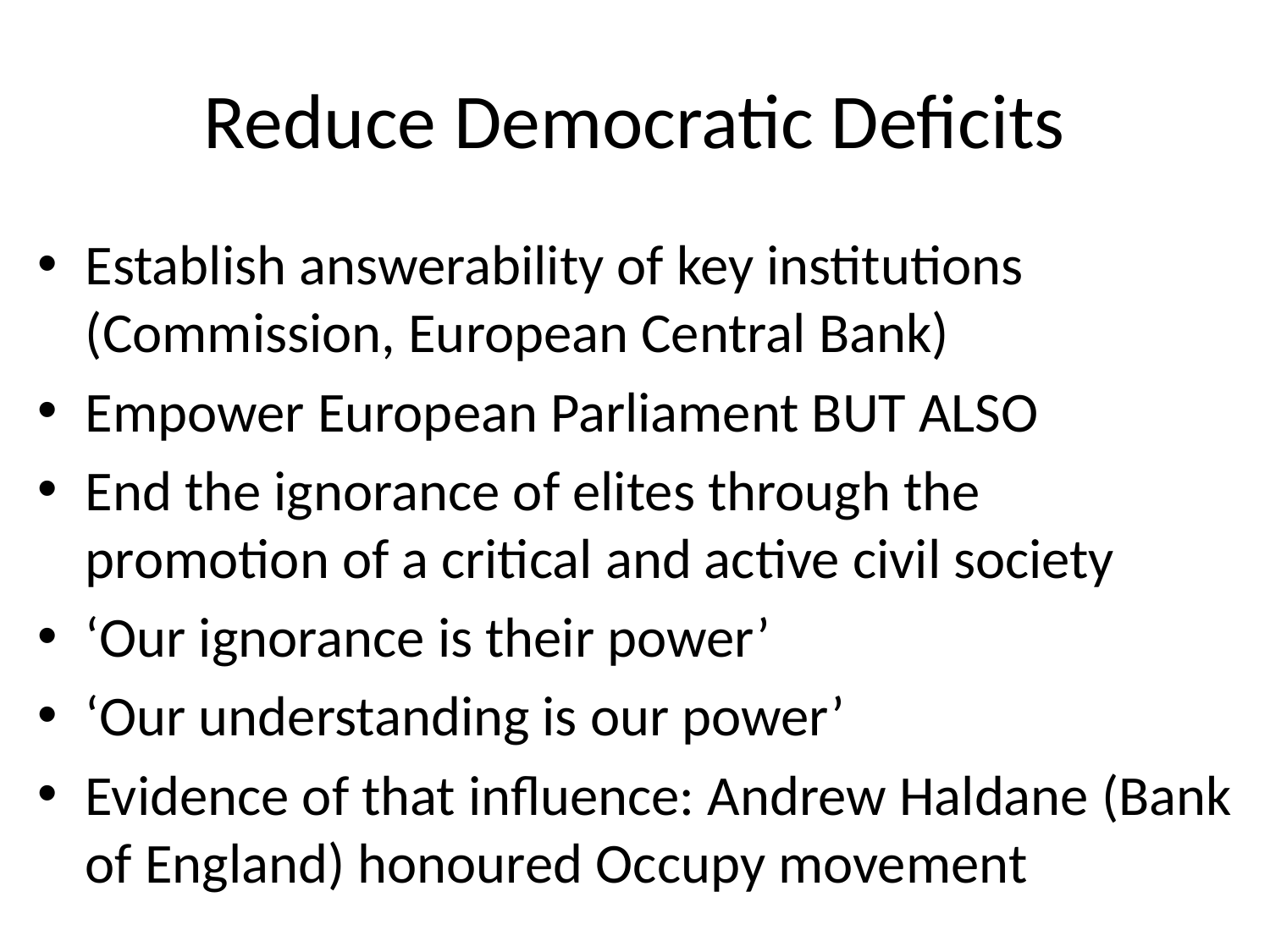

# Reduce Democratic Deficits
Establish answerability of key institutions (Commission, European Central Bank)
Empower European Parliament BUT ALSO
End the ignorance of elites through the promotion of a critical and active civil society
‘Our ignorance is their power’
‘Our understanding is our power’
Evidence of that influence: Andrew Haldane (Bank of England) honoured Occupy movement